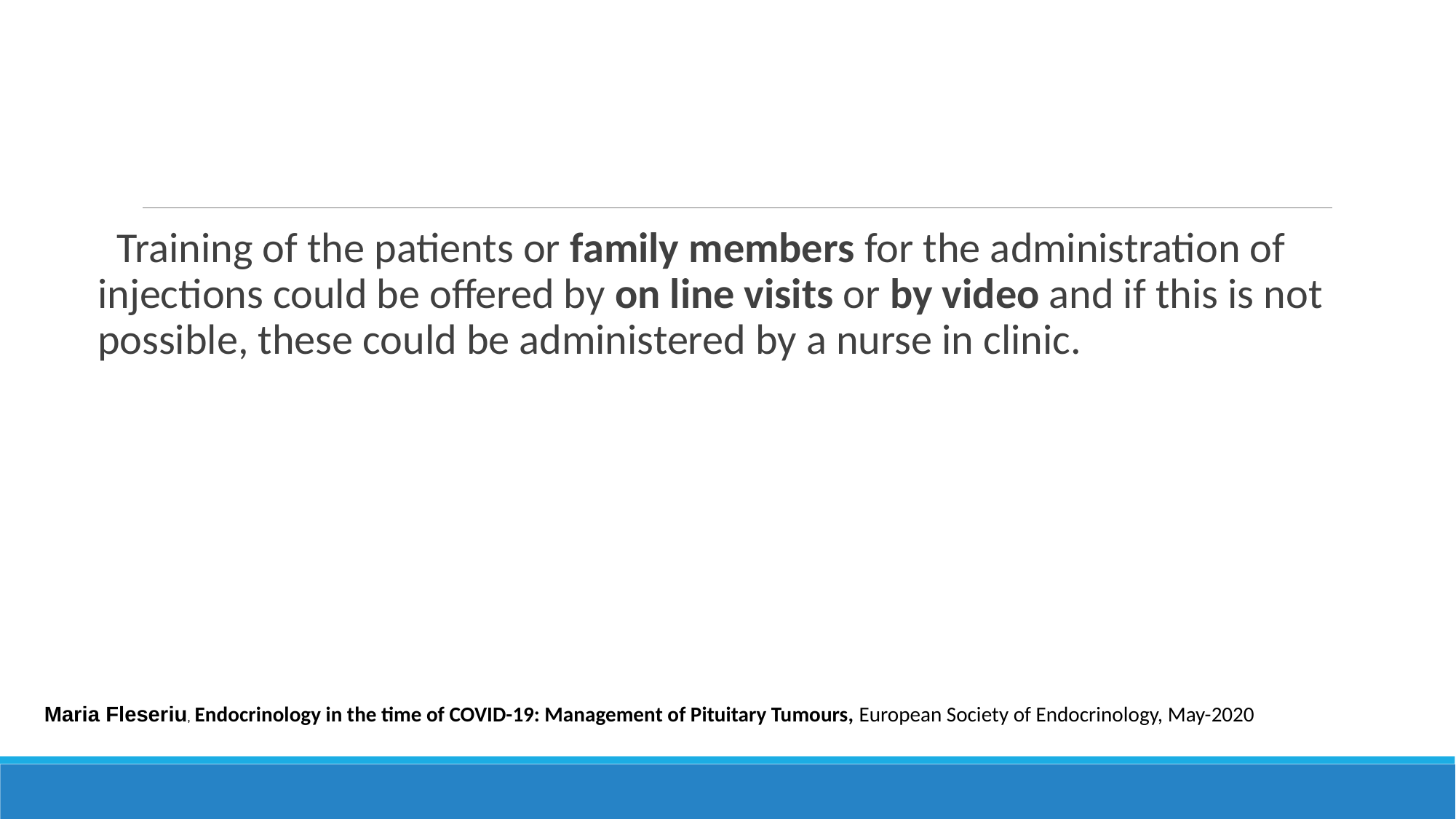

#
  Training of the patients or family members for the administration of injections could be offered by on line visits or by video and if this is not possible, these could be administered by a nurse in clinic.
Maria Fleseriu, Endocrinology in the time of COVID-19: Management of Pituitary Tumours, European Society of Endocrinology, May-2020